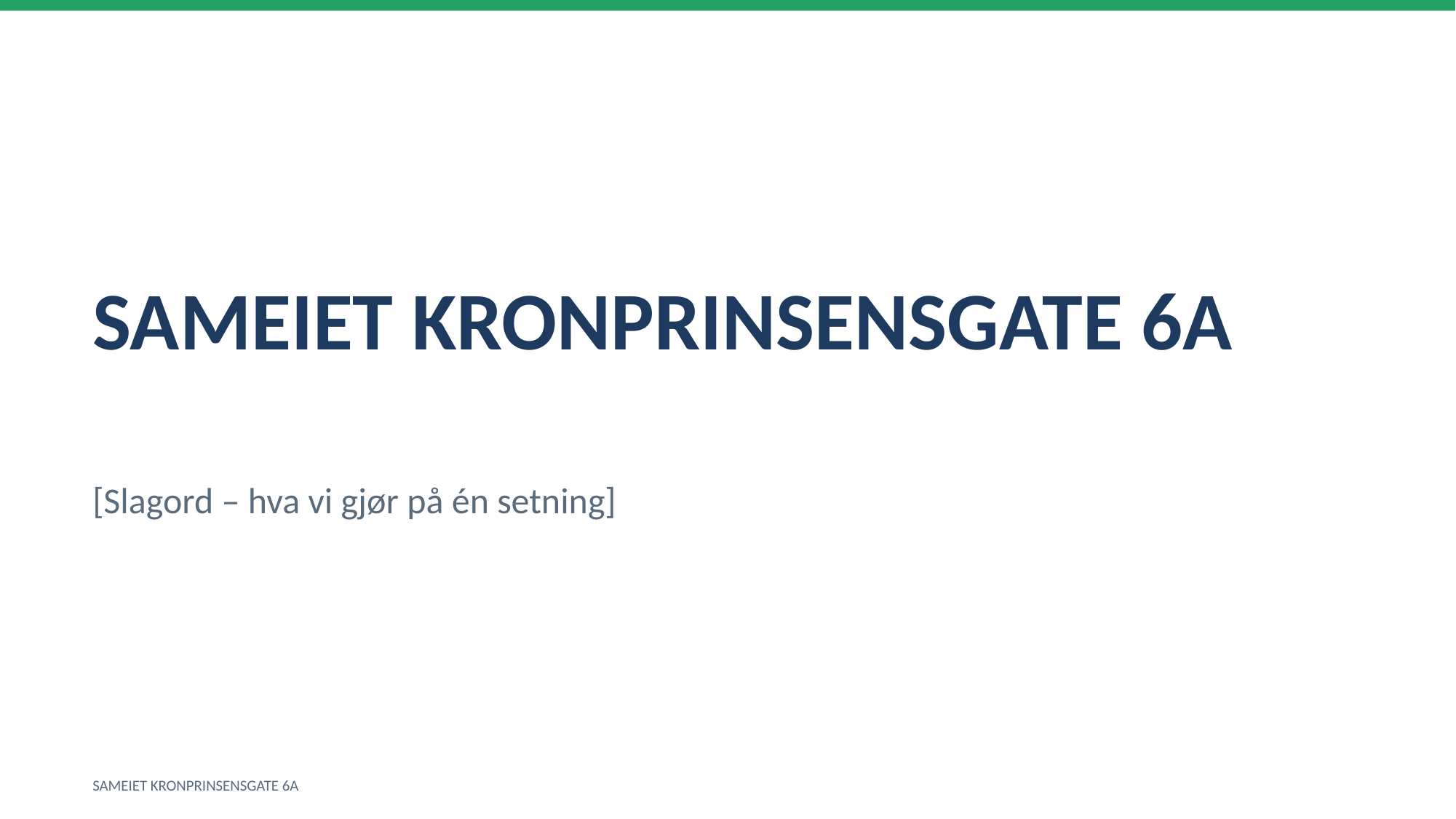

SAMEIET KRONPRINSENSGATE 6A
[Slagord – hva vi gjør på én setning]
SAMEIET KRONPRINSENSGATE 6A